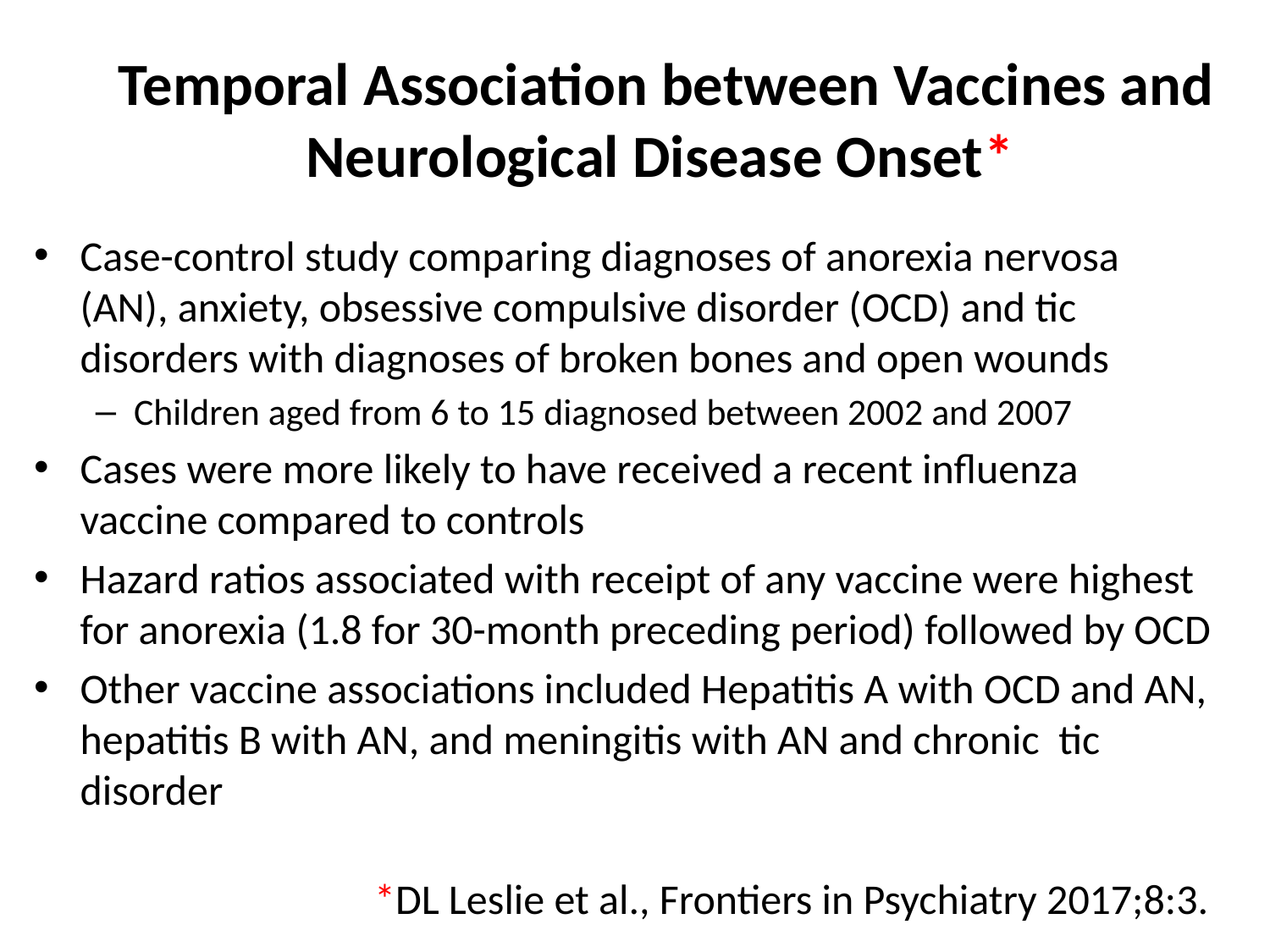

# Temporal Association between Vaccines and Neurological Disease Onset*
Case-control study comparing diagnoses of anorexia nervosa (AN), anxiety, obsessive compulsive disorder (OCD) and tic disorders with diagnoses of broken bones and open wounds
Children aged from 6 to 15 diagnosed between 2002 and 2007
Cases were more likely to have received a recent influenza vaccine compared to controls
Hazard ratios associated with receipt of any vaccine were highest for anorexia (1.8 for 30-month preceding period) followed by OCD
Other vaccine associations included Hepatitis A with OCD and AN, hepatitis B with AN, and meningitis with AN and chronic  tic disorder
*DL Leslie et al., Frontiers in Psychiatry 2017;8:3.